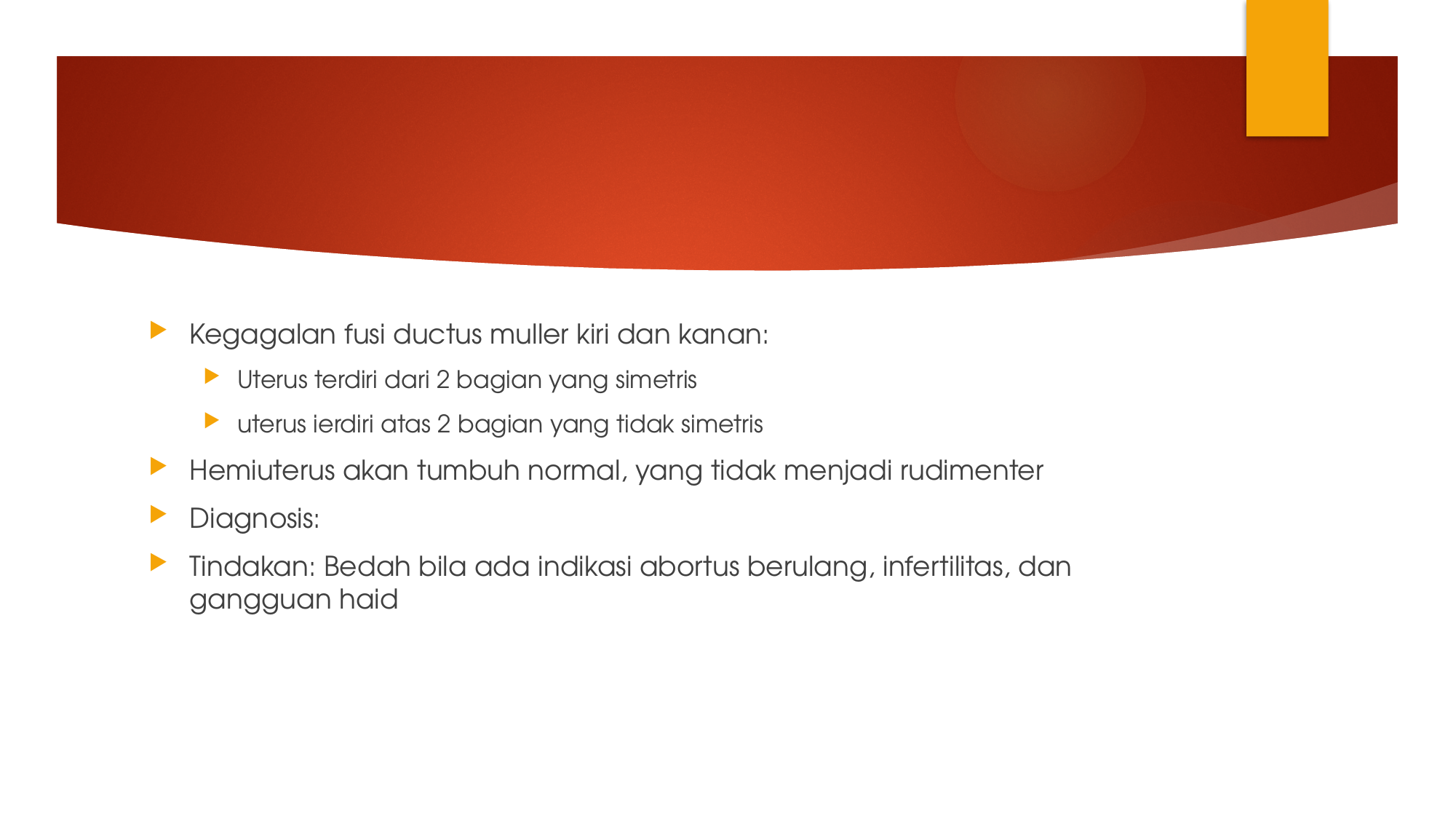

#
Kegagalan fusi ductus muller kiri dan kanan:
Uterus terdiri dari 2 bagian yang simetris
uterus ierdiri atas 2 bagian yang tidak simetris
Hemiuterus akan tumbuh normal, yang tidak menjadi rudimenter
Diagnosis:
Tindakan: Bedah bila ada indikasi abortus berulang, infertilitas, dan gangguan haid